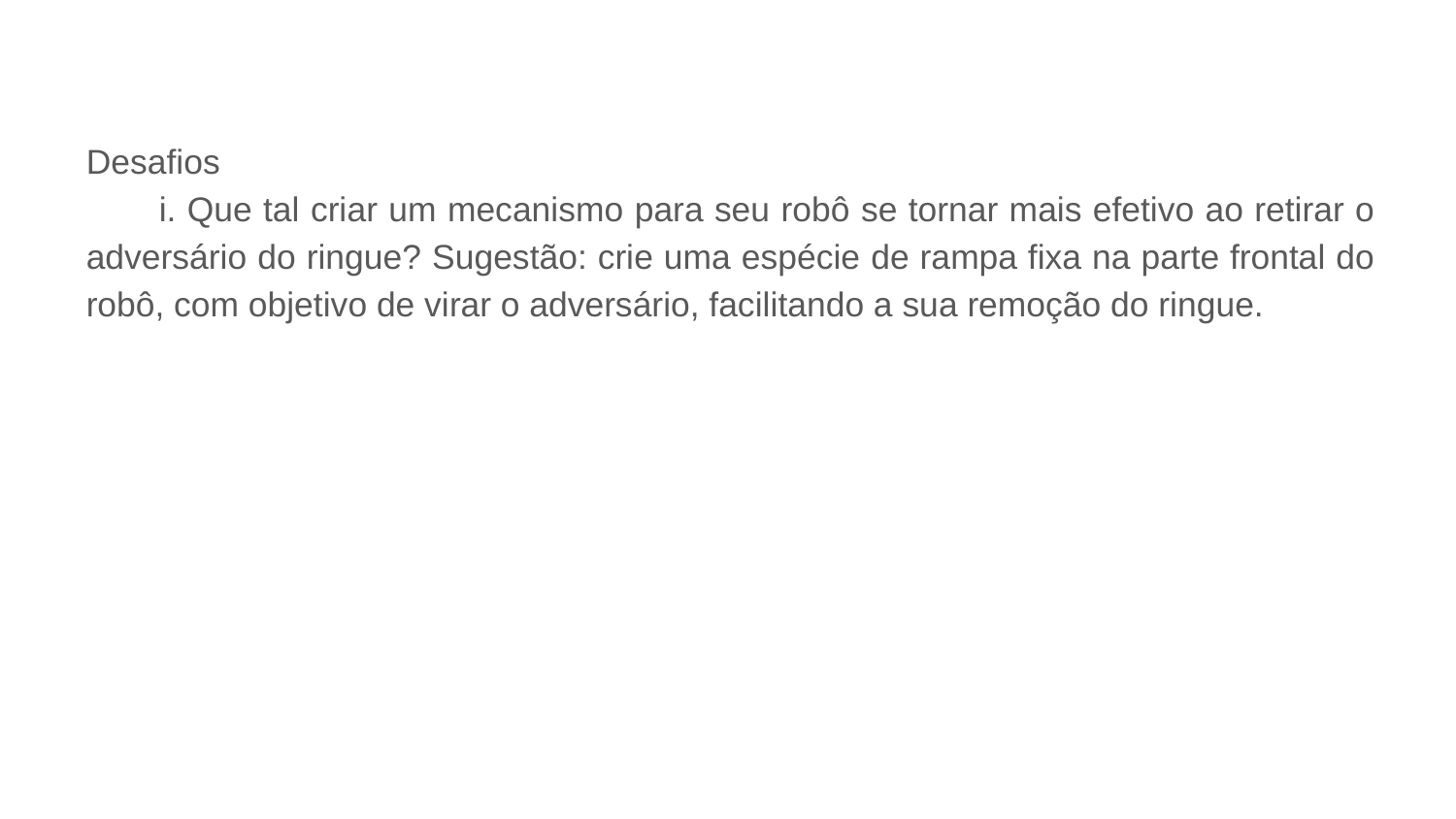

Desafios
i. Que tal criar um mecanismo para seu robô se tornar mais efetivo ao retirar o adversário do ringue? Sugestão: crie uma espécie de rampa fixa na parte frontal do robô, com objetivo de virar o adversário, facilitando a sua remoção do ringue.